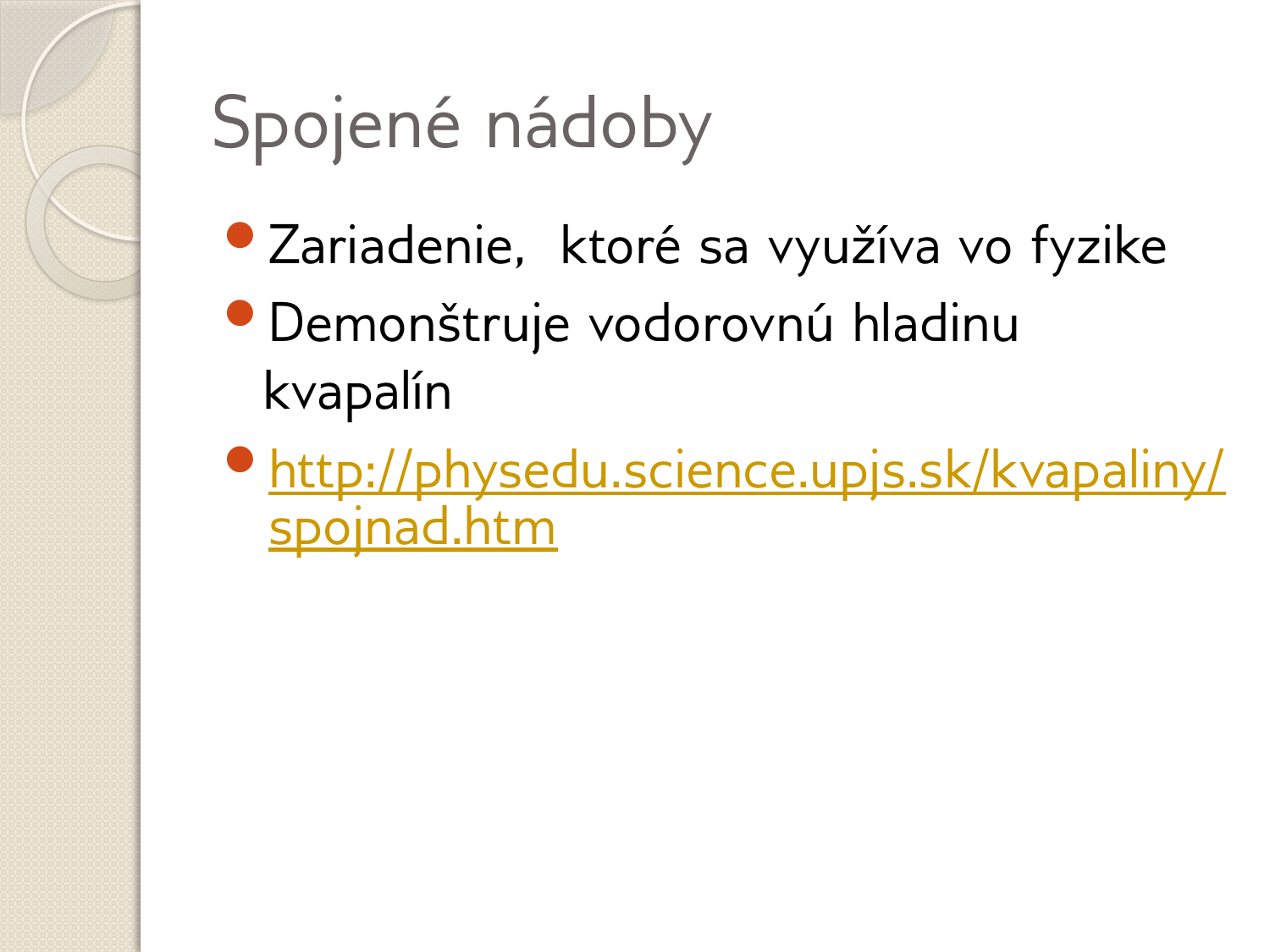

# Spojené nádoby
Zariadenie,  ktoré sa využíva vo fyzike
Demonštruje vodorovnú hladinu kvapalín
http://physedu.science.upjs.sk/kvapaliny/spojnad.htm